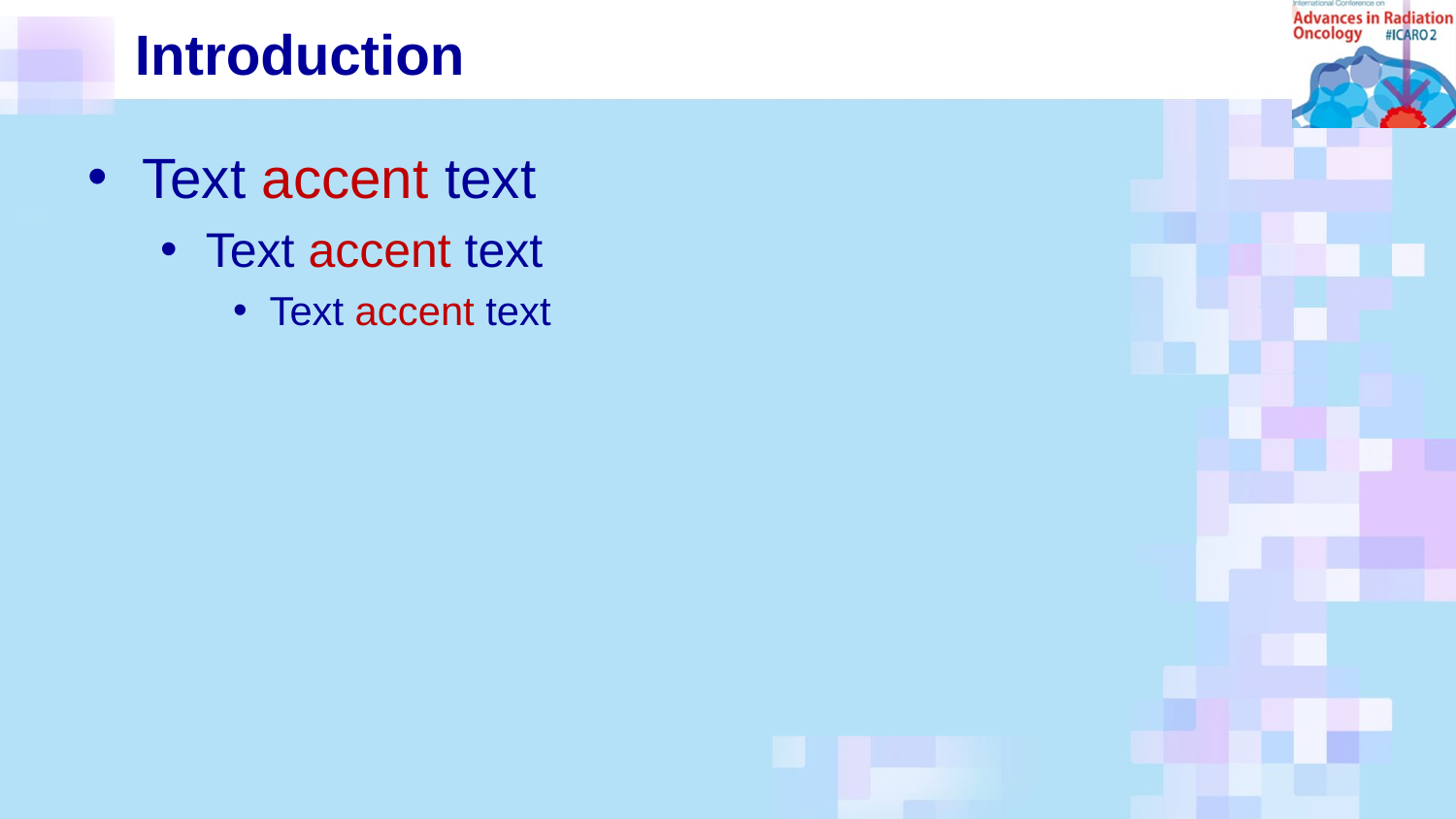

# Introduction
Text accent text
Text accent text
Text accent text